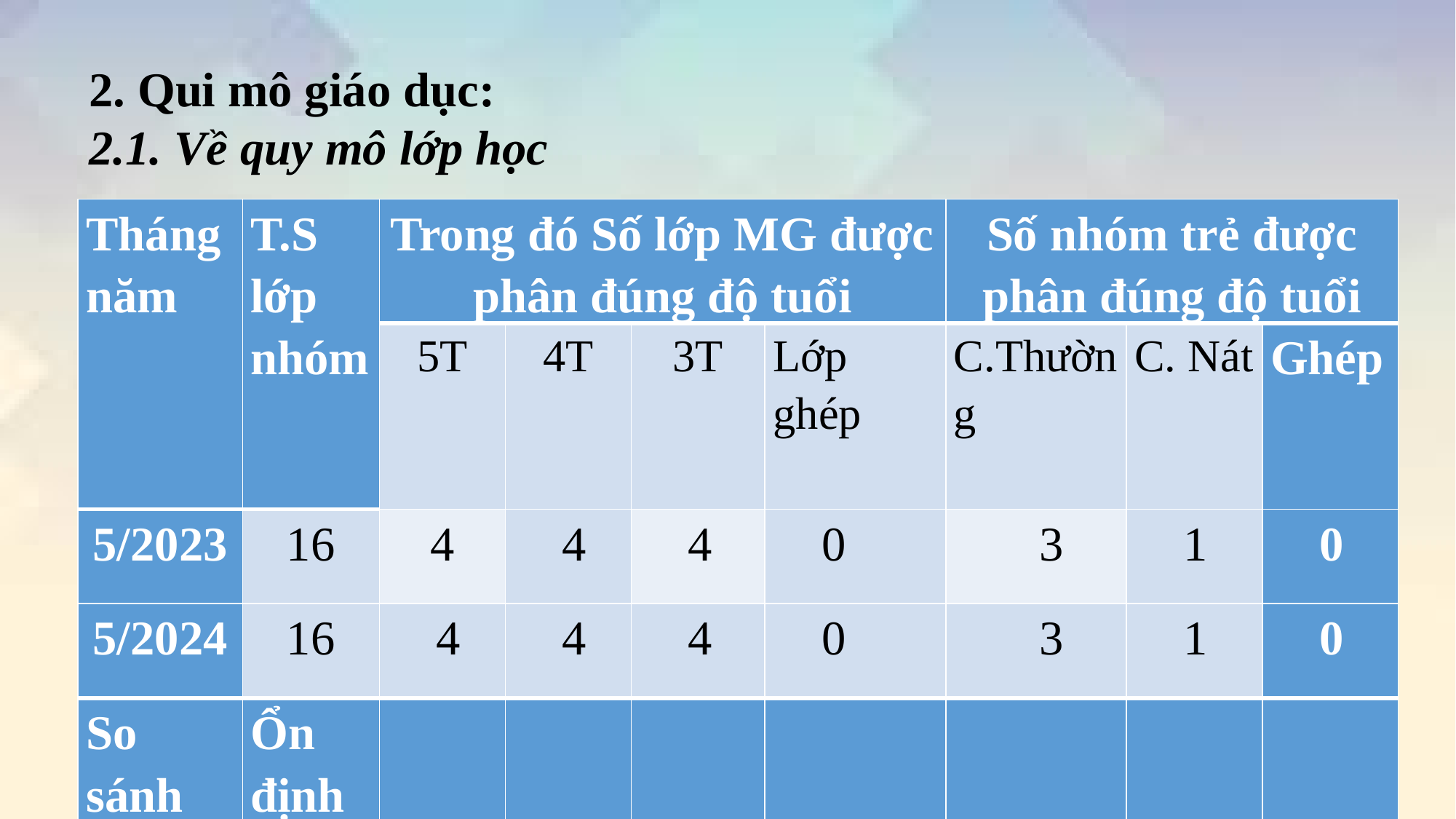

2. Qui mô giáo dục:
2.1. Về quy mô lớp học
| Tháng năm | T.S lớp nhóm | Trong đó Số lớp MG được phân đúng độ tuổi |  |  |  | Số nhóm trẻ được phân đúng độ tuổi |  |  |
| --- | --- | --- | --- | --- | --- | --- | --- | --- |
|  |  | 5T | 4T | 3T | Lớp ghép | C.Thường | C. Nát | Ghép |
| 5/2023 | 16 | 4 | 4 | 4 | 0 | 3 | 1 | 0 |
| 5/2024 | 16 | 4 | 4 | 4 | 0 | 3 | 1 | 0 |
| So sánh | Ổn định |  |  |  |  |  |  |  |